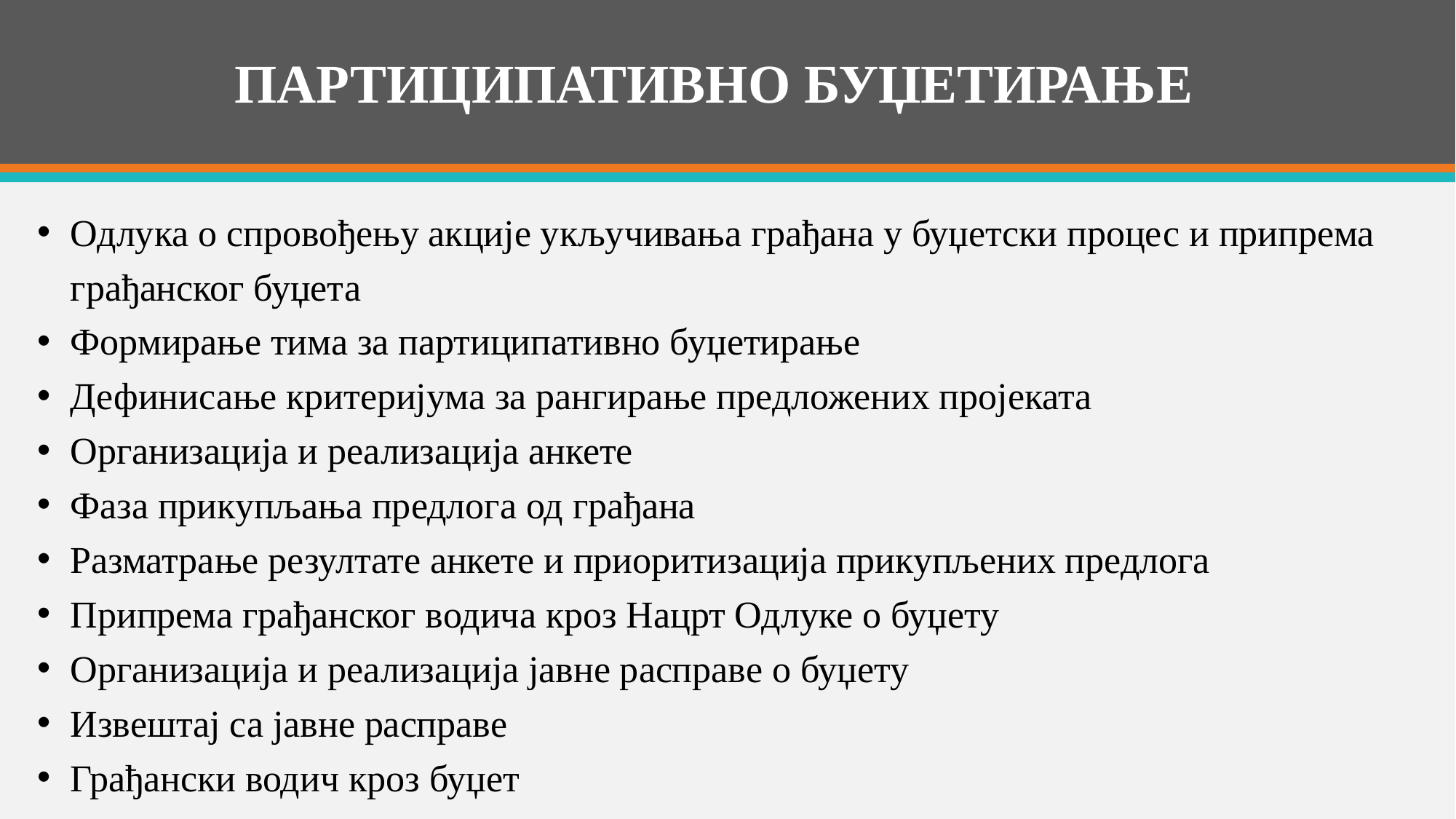

# ПАРТИЦИПАТИВНО БУЏЕТИРАЊЕ
Одлука о спровођењу акције укључивања грађана у буџетски процес и припрема грађанског буџета
Формирање тима за партиципативно буџетирање
Дефинисање критеријума за рангирање предложених пројеката
Организација и реализација анкете
Фаза прикупљања предлога од грађана
Разматрање резултате анкете и приоритизација прикупљених предлога
Припрема грађанског водича кроз Нацрт Одлуке о буџету
Организација и реализација јавне расправе о буџету
Извештај са јавне расправе
Грађански водич кроз буџет